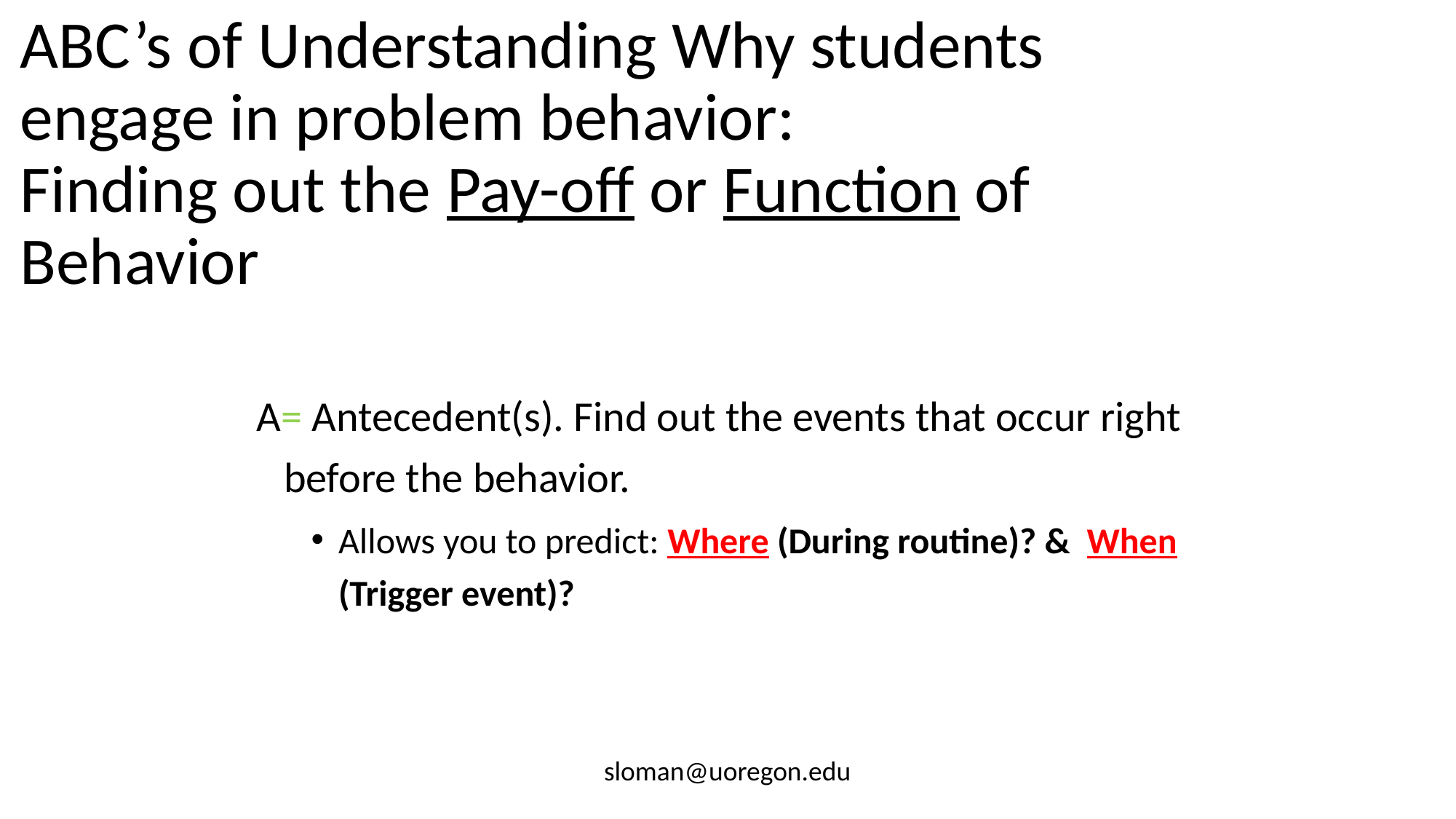

# ABC’s of Understanding Why students engage in problem behavior: Finding out the Pay-off or Function of Behavior
A= Antecedent(s). Find out the events that occur right before the behavior.
Allows you to predict: Where (During routine)? &  When (Trigger event)?
sloman@uoregon.edu